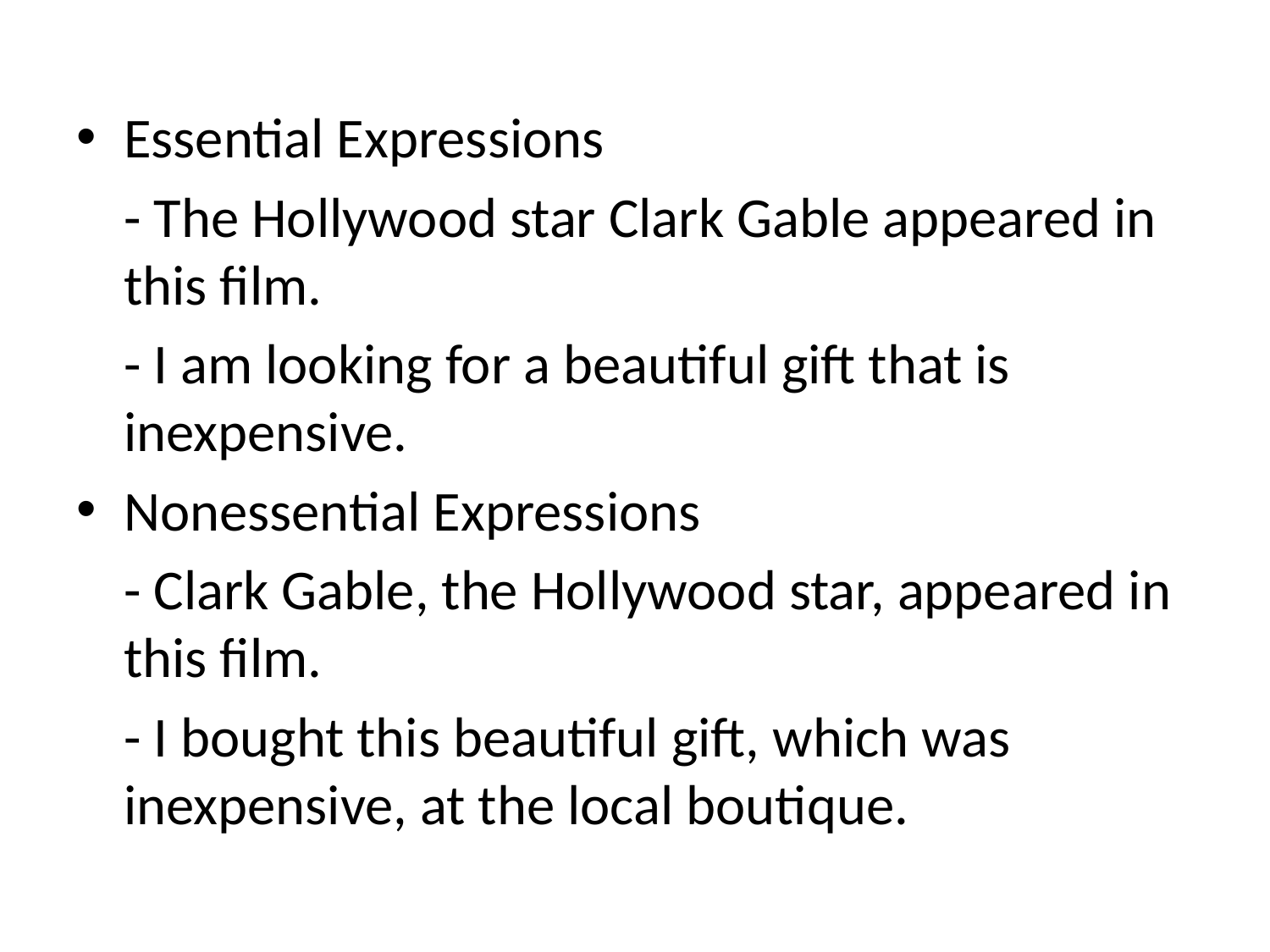

Essential Expressions
	- The Hollywood star Clark Gable appeared in this film.
	- I am looking for a beautiful gift that is inexpensive.
Nonessential Expressions
	- Clark Gable, the Hollywood star, appeared in this film.
	- I bought this beautiful gift, which was inexpensive, at the local boutique.